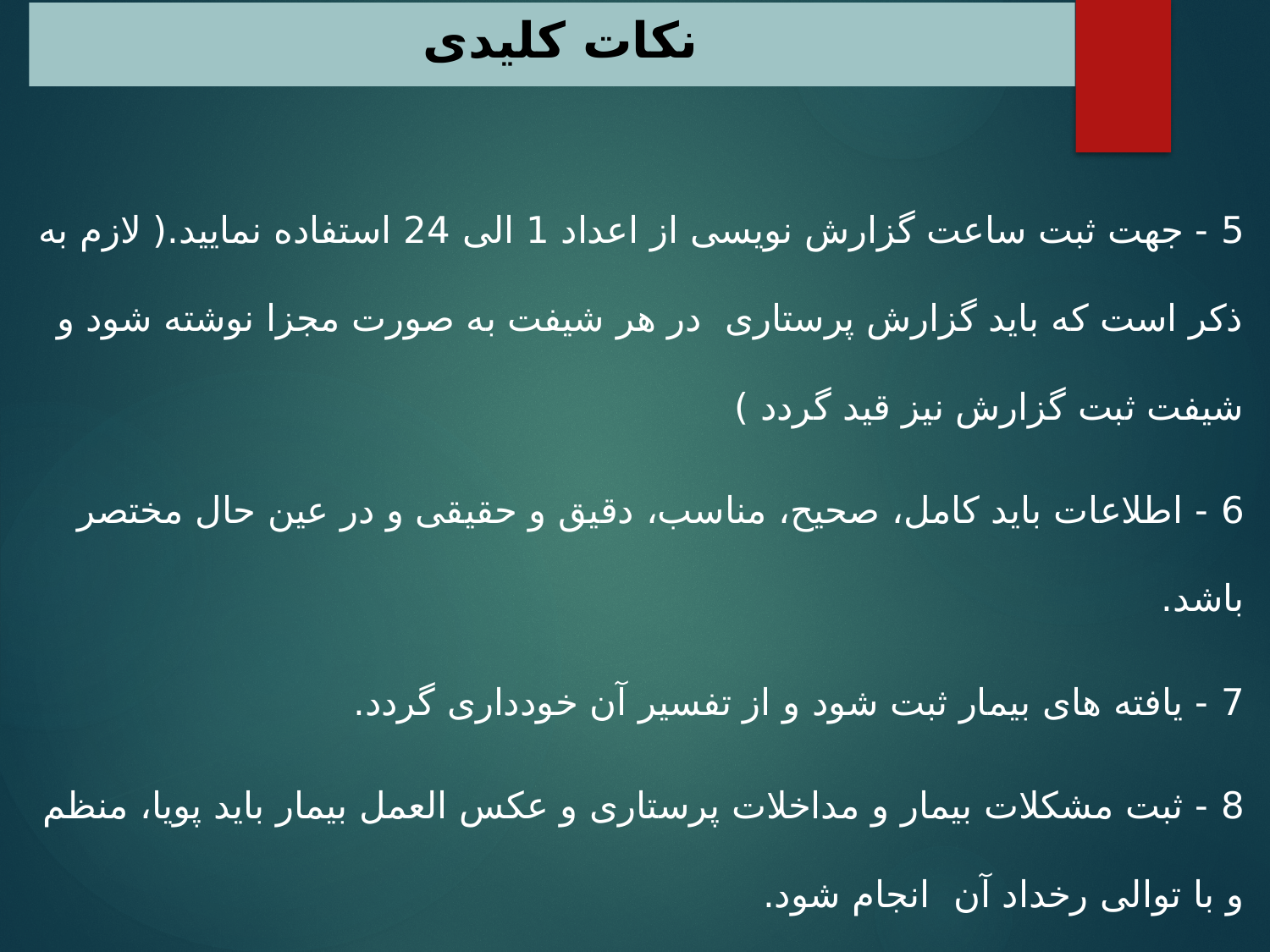

# نکات کلیدی
5 - جهت ثبت ساعت گزارش نویسی از اعداد 1 الی 24 استفاده نمایید.( لازم به ذکر است که باید گزارش پرستاری  در هر شیفت به صورت مجزا نوشته شود و شیفت ثبت گزارش نیز قید گردد )
6 - اطلاعات باید کامل، صحیح، مناسب، دقیق و حقیقی و در عین حال مختصر باشد.
7 - یافته های بیمار ثبت شود و از تفسیر آن خودداری گردد.
8 - ثبت مشکلات بیمار و مداخلات پرستاری و عکس العمل بیمار باید پویا، منظم و با توالی رخداد آن  انجام شود.